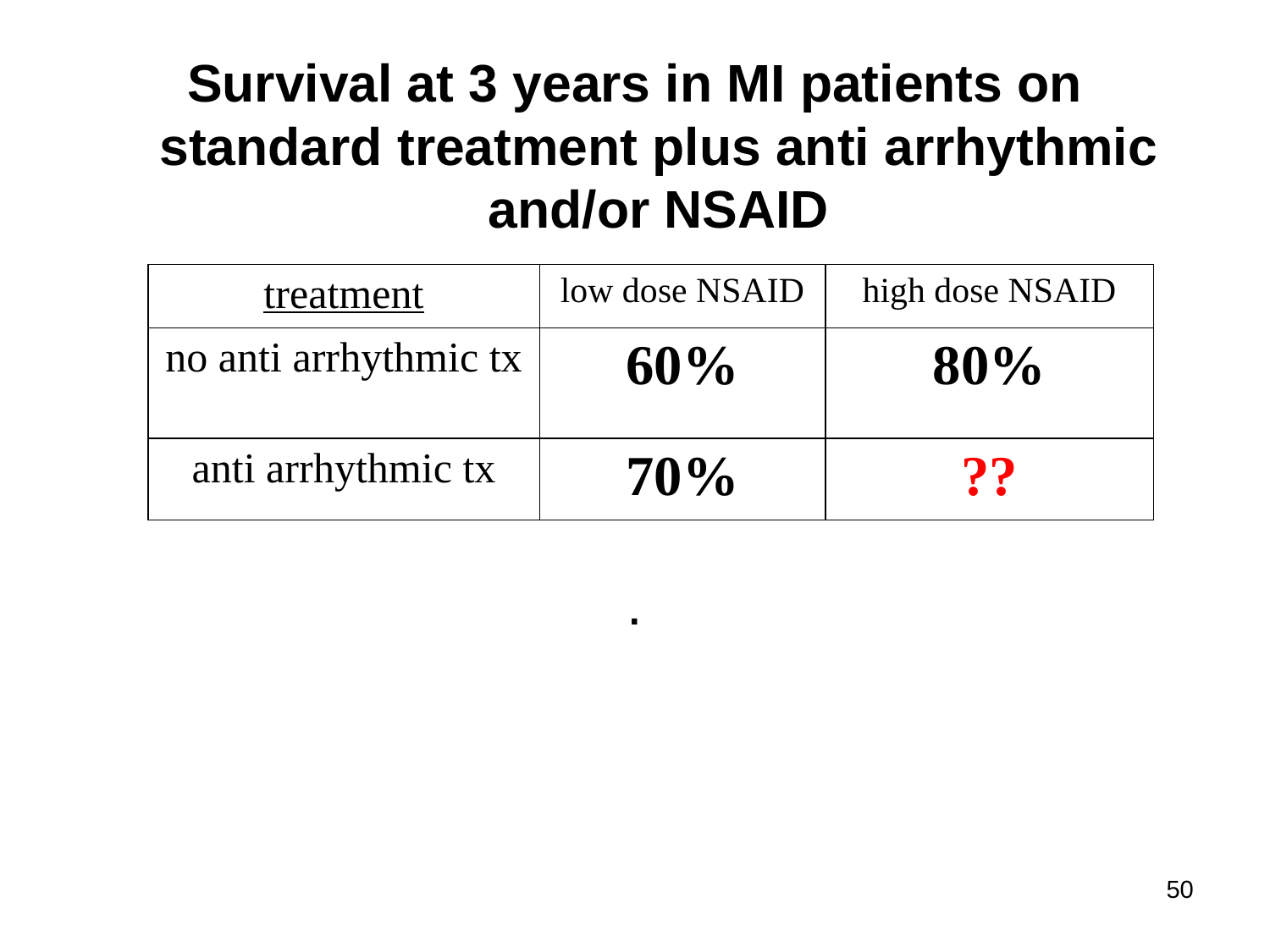

Survival at 3 years in MI patients on standard treatment plus anti arrhythmic and/or NSAID

.

| treatment | low dose NSAID | high dose NSAID |
| --- | --- | --- |
| no anti arrhythmic tx | 60% | 80% |
| anti arrhythmic tx | 70% | ?? |
50